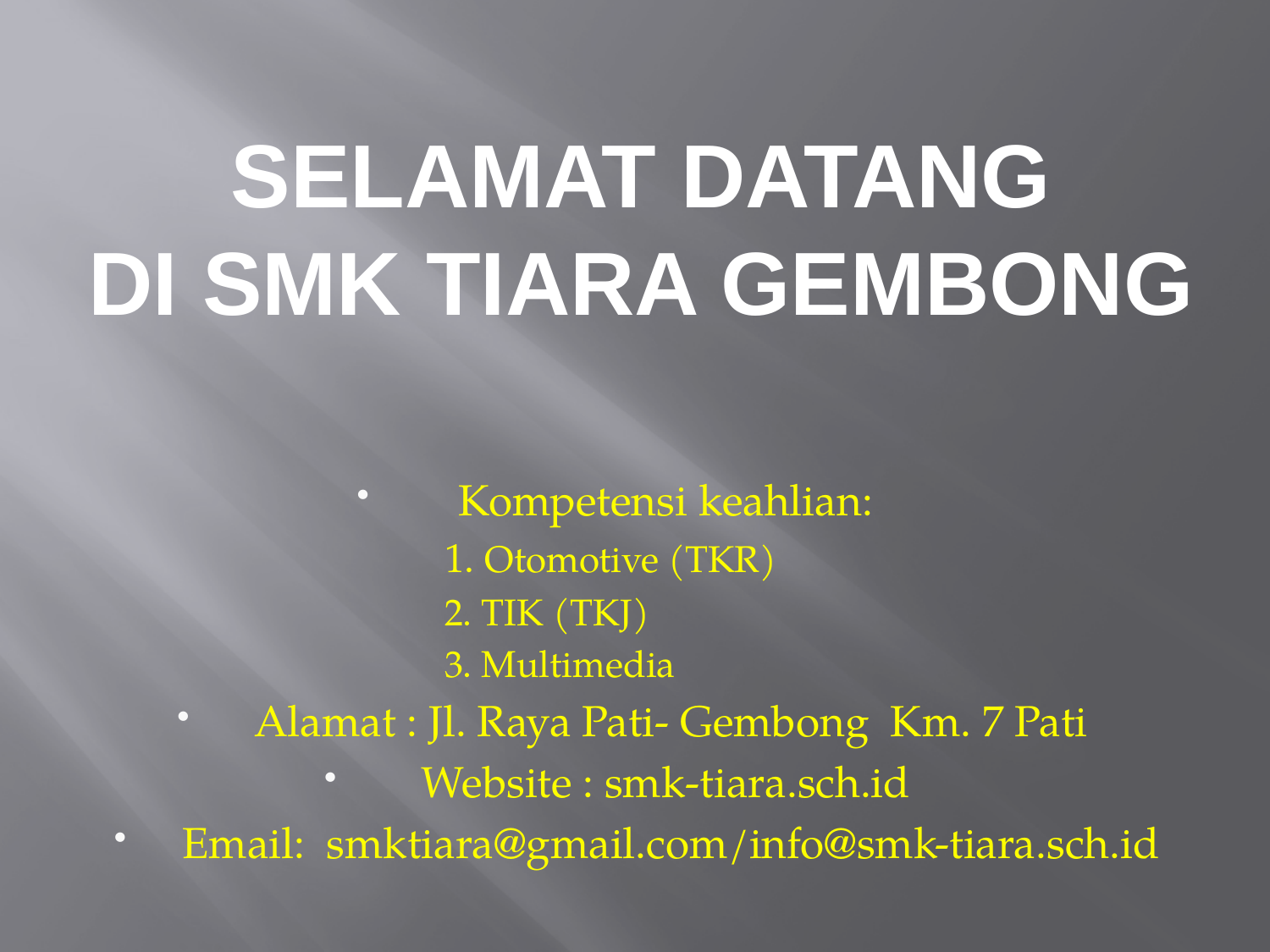

# SELAMAT DATANG DI SMK TIARA GEMBONG
Kompetensi keahlian:
1. Otomotive (TKR)
2. TIK (TKJ)
3. Multimedia
Alamat : Jl. Raya Pati- Gembong  Km. 7 Pati
Website : smk-tiara.sch.id
Email:  smktiara@gmail.com/info@smk-tiara.sch.id